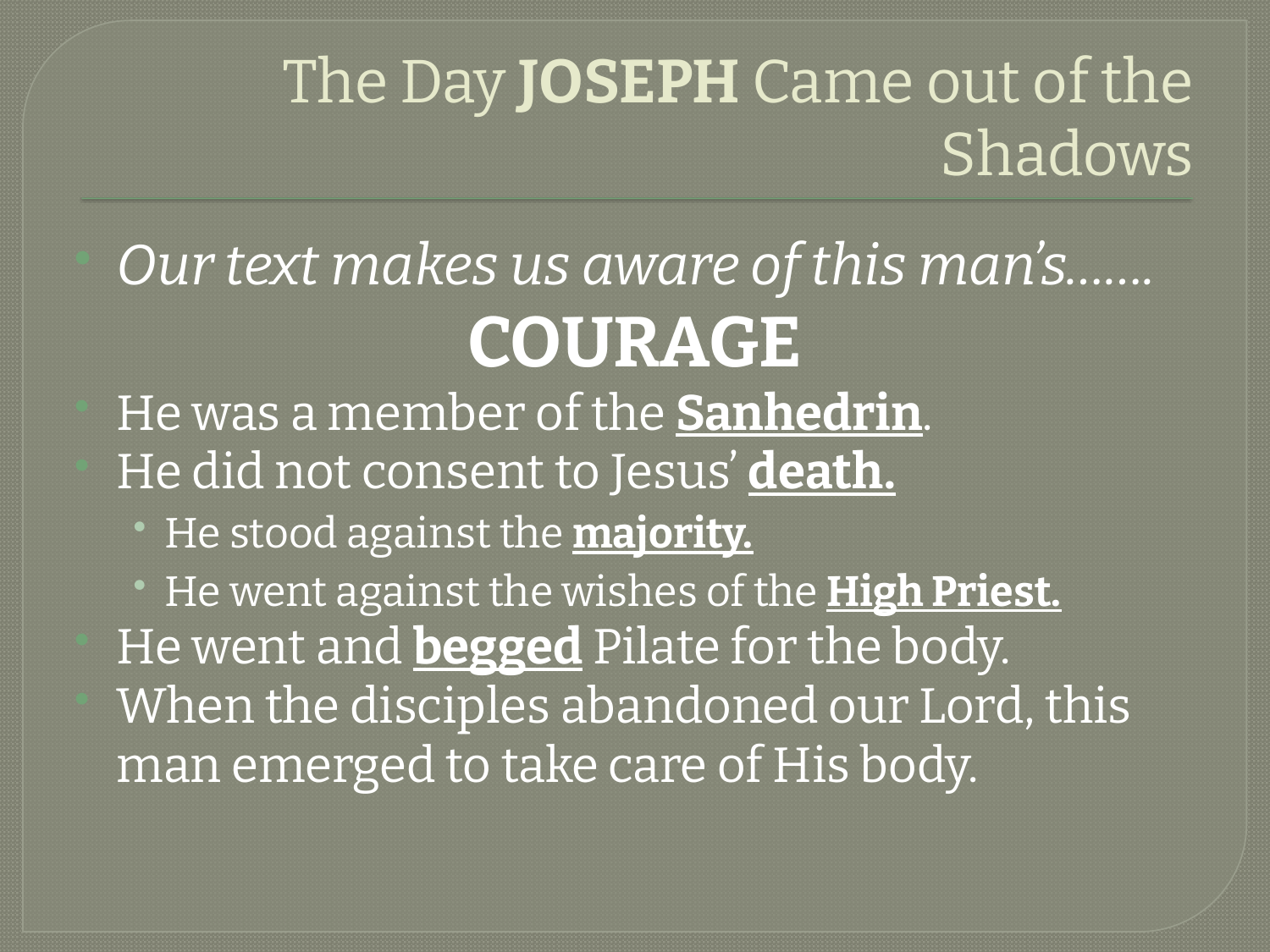

# The Day JOSEPH Came out of the Shadows
Our text makes us aware of this man’s…….
COURAGE
He was a member of the Sanhedrin.
He did not consent to Jesus’ death.
He stood against the majority.
He went against the wishes of the High Priest.
He went and begged Pilate for the body.
When the disciples abandoned our Lord, this man emerged to take care of His body.